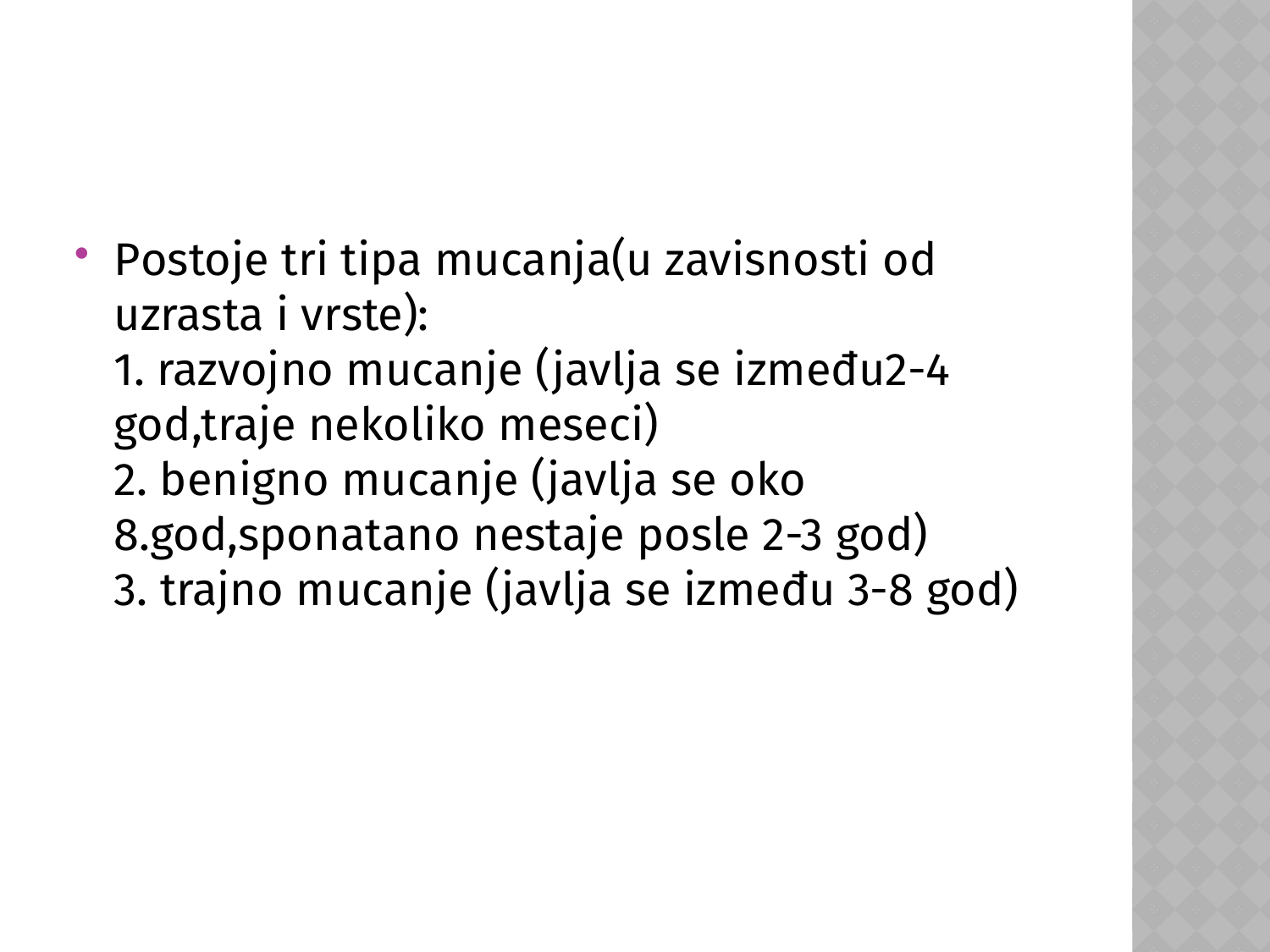

#
Postoje tri tipa mucanja(u zavisnosti od uzrasta i vrste):
1. razvojno mucanje (javlja se između2-4 god,traje nekoliko meseci)
2. benigno mucanje (javlja se oko 8.god,sponatano nestaje posle 2-3 god)
3. trajno mucanje (javlja se između 3-8 god)